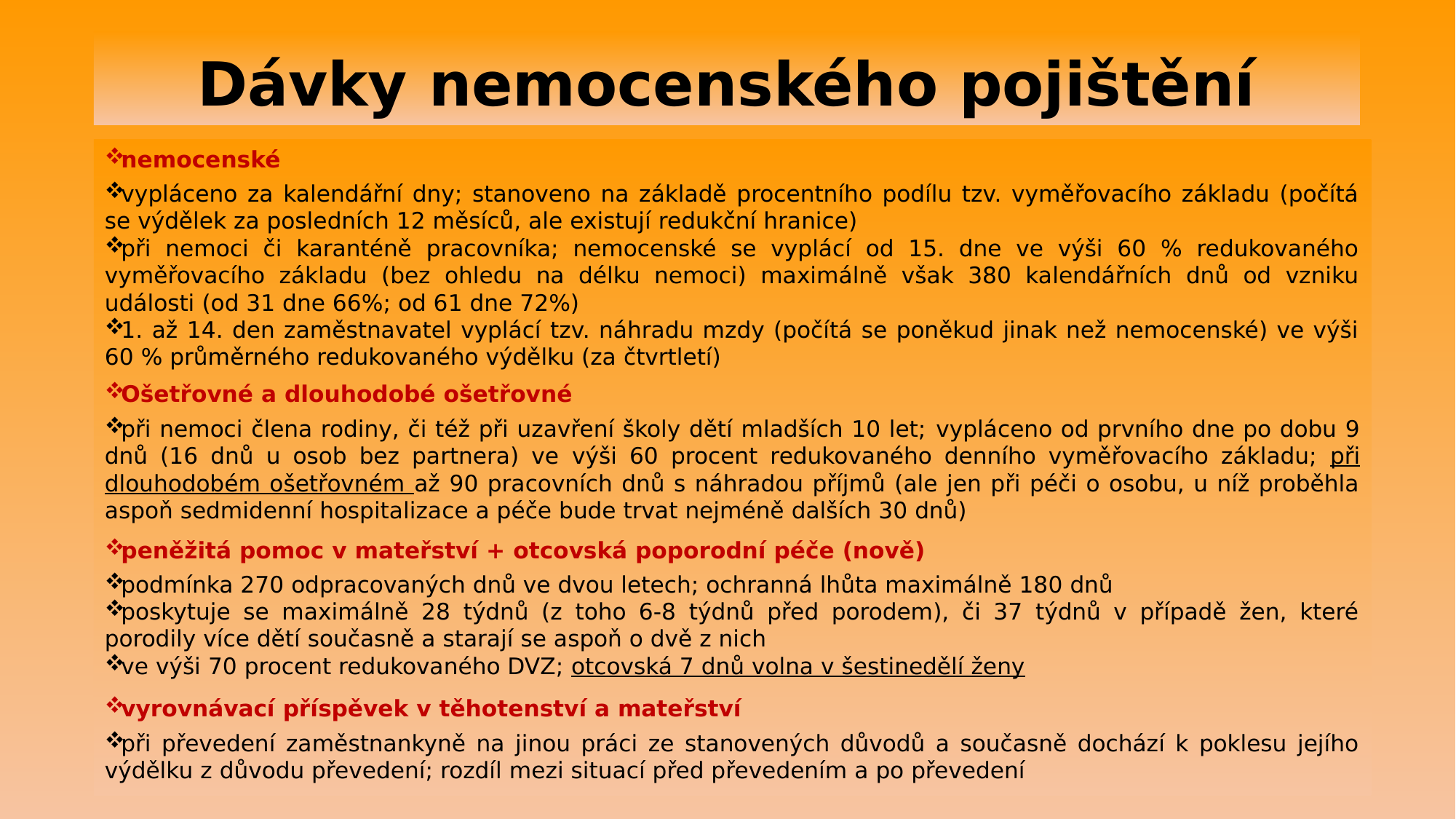

# Dávky nemocenského pojištění
nemocenské
vypláceno za kalendářní dny; stanoveno na základě procentního podílu tzv. vyměřovacího základu (počítá se výdělek za posledních 12 měsíců, ale existují redukční hranice)
při nemoci či karanténě pracovníka; nemocenské se vyplácí od 15. dne ve výši 60 % redukovaného vyměřovacího základu (bez ohledu na délku nemoci) maximálně však 380 kalendářních dnů od vzniku události (od 31 dne 66%; od 61 dne 72%)
1. až 14. den zaměstnavatel vyplácí tzv. náhradu mzdy (počítá se poněkud jinak než nemocenské) ve výši 60 % průměrného redukovaného výdělku (za čtvrtletí)
Ošetřovné a dlouhodobé ošetřovné
při nemoci člena rodiny, či též při uzavření školy dětí mladších 10 let; vypláceno od prvního dne po dobu 9 dnů (16 dnů u osob bez partnera) ve výši 60 procent redukovaného denního vyměřovacího základu; při dlouhodobém ošetřovném až 90 pracovních dnů s náhradou příjmů (ale jen při péči o osobu, u níž proběhla aspoň sedmidenní hospitalizace a péče bude trvat nejméně dalších 30 dnů)
peněžitá pomoc v mateřství + otcovská poporodní péče (nově)
podmínka 270 odpracovaných dnů ve dvou letech; ochranná lhůta maximálně 180 dnů
poskytuje se maximálně 28 týdnů (z toho 6-8 týdnů před porodem), či 37 týdnů v případě žen, které porodily více dětí současně a starají se aspoň o dvě z nich
ve výši 70 procent redukovaného DVZ; otcovská 7 dnů volna v šestinedělí ženy
vyrovnávací příspěvek v těhotenství a mateřství
při převedení zaměstnankyně na jinou práci ze stanovených důvodů a současně dochází k poklesu jejího výdělku z důvodu převedení; rozdíl mezi situací před převedením a po převedení